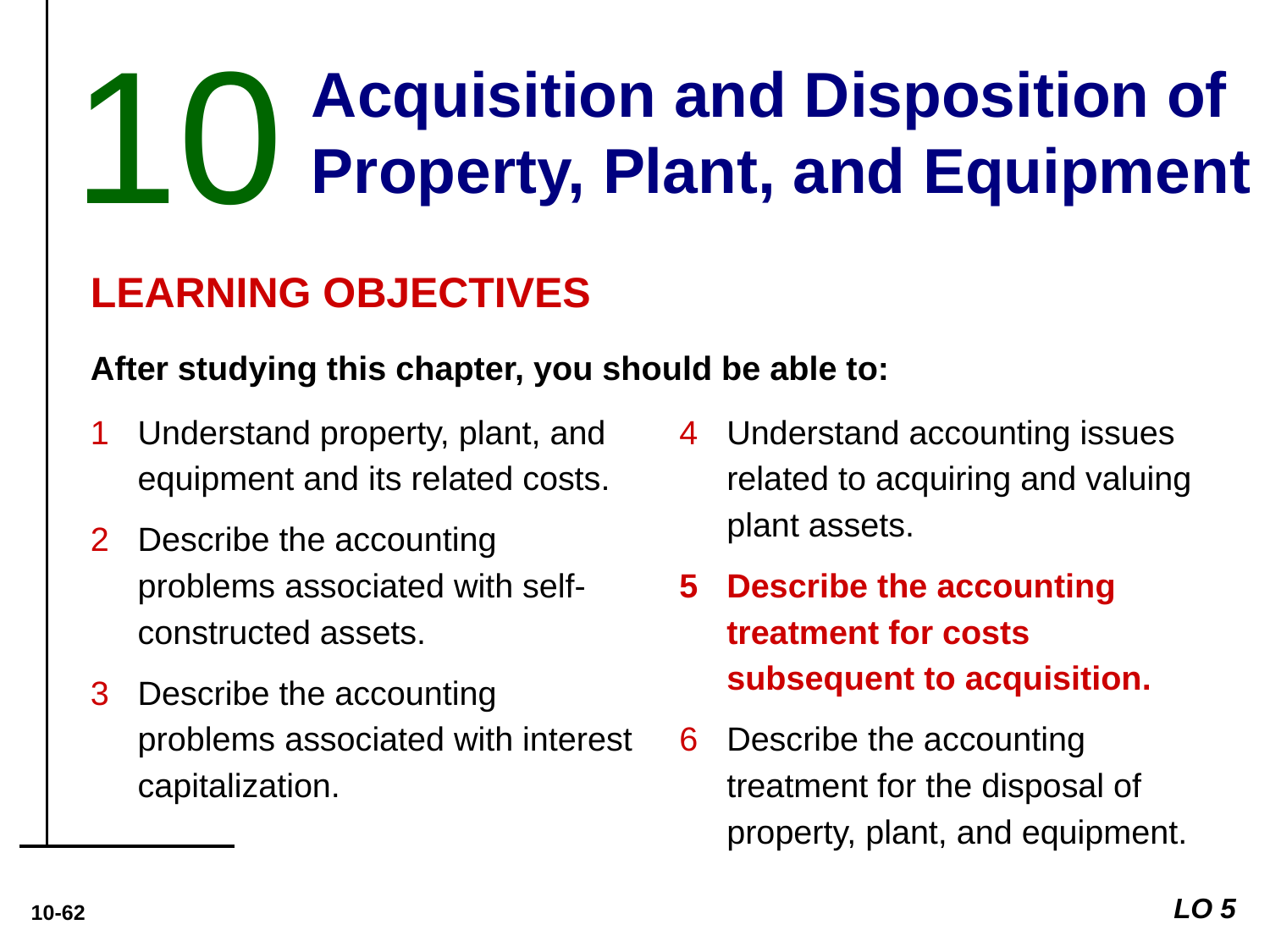

10
Acquisition and Disposition of Property, Plant, and Equipment
# LEARNING OBJECTIVES
After studying this chapter, you should be able to:
Understand property, plant, and equipment and its related costs.
Describe the accounting problems associated with self-constructed assets.
Describe the accounting problems associated with interest capitalization.
Understand accounting issues related to acquiring and valuing plant assets.
Describe the accounting treatment for costs subsequent to acquisition.
Describe the accounting treatment for the disposal of property, plant, and equipment.
LO 5